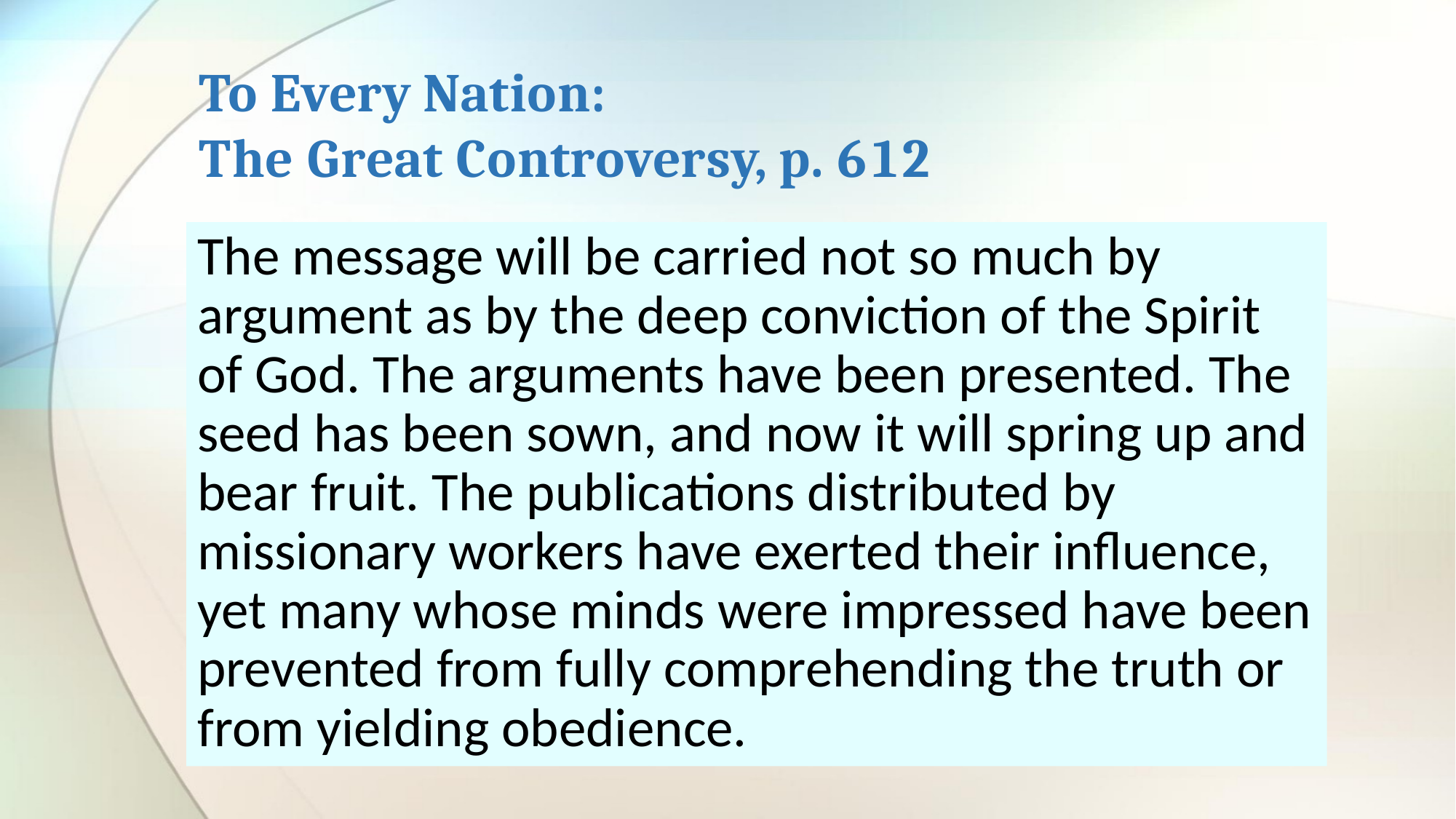

# To Every Nation: The Great Controversy, p. 612
The message will be carried not so much by argument as by the deep conviction of the Spirit of God. The arguments have been presented. The seed has been sown, and now it will spring up and bear fruit. The publications distributed by missionary workers have exerted their influence, yet many whose minds were impressed have been prevented from fully comprehending the truth or from yielding obedience.